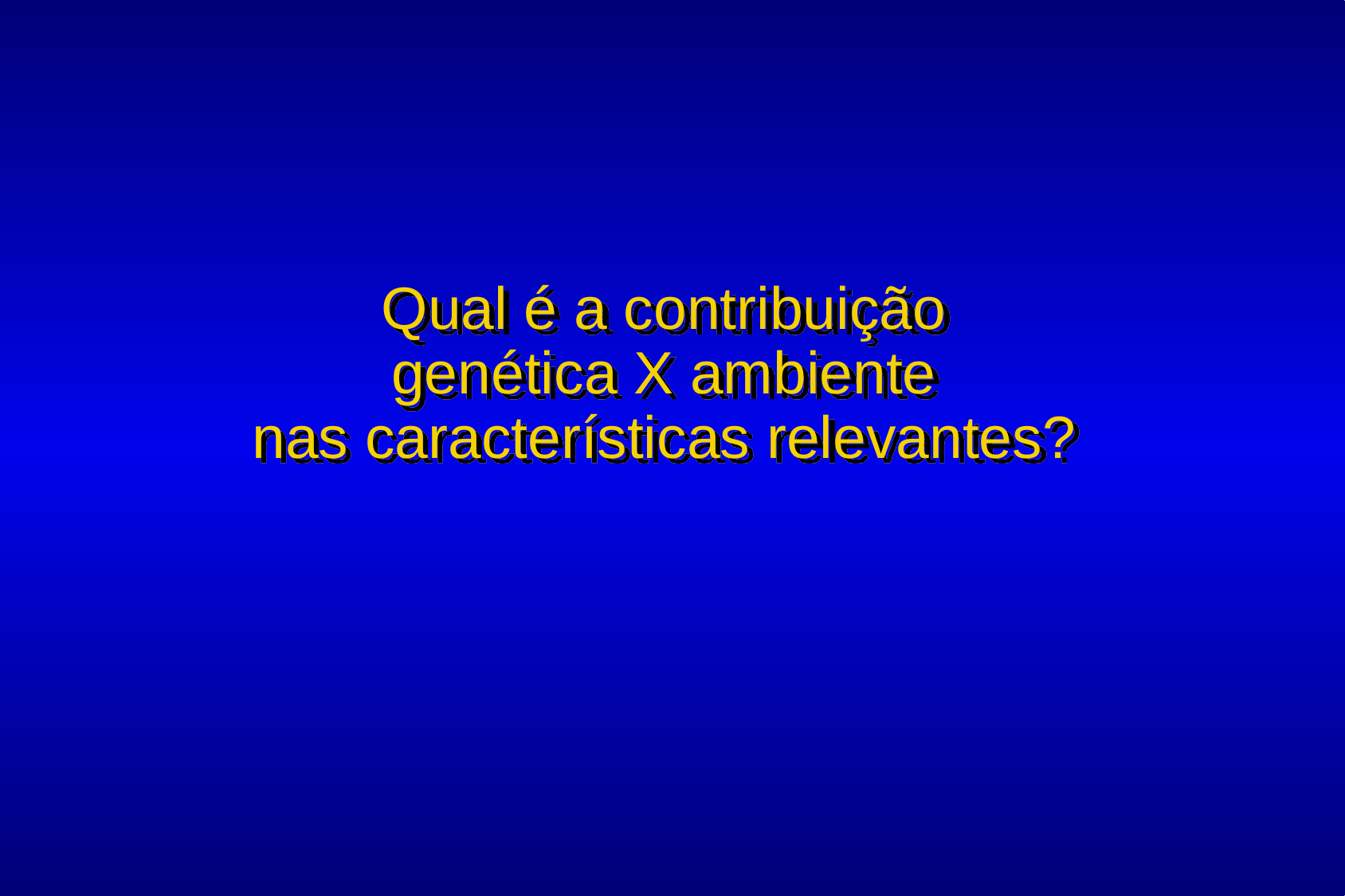

# Qual é a contribuição genética X ambiente nas características relevantes?